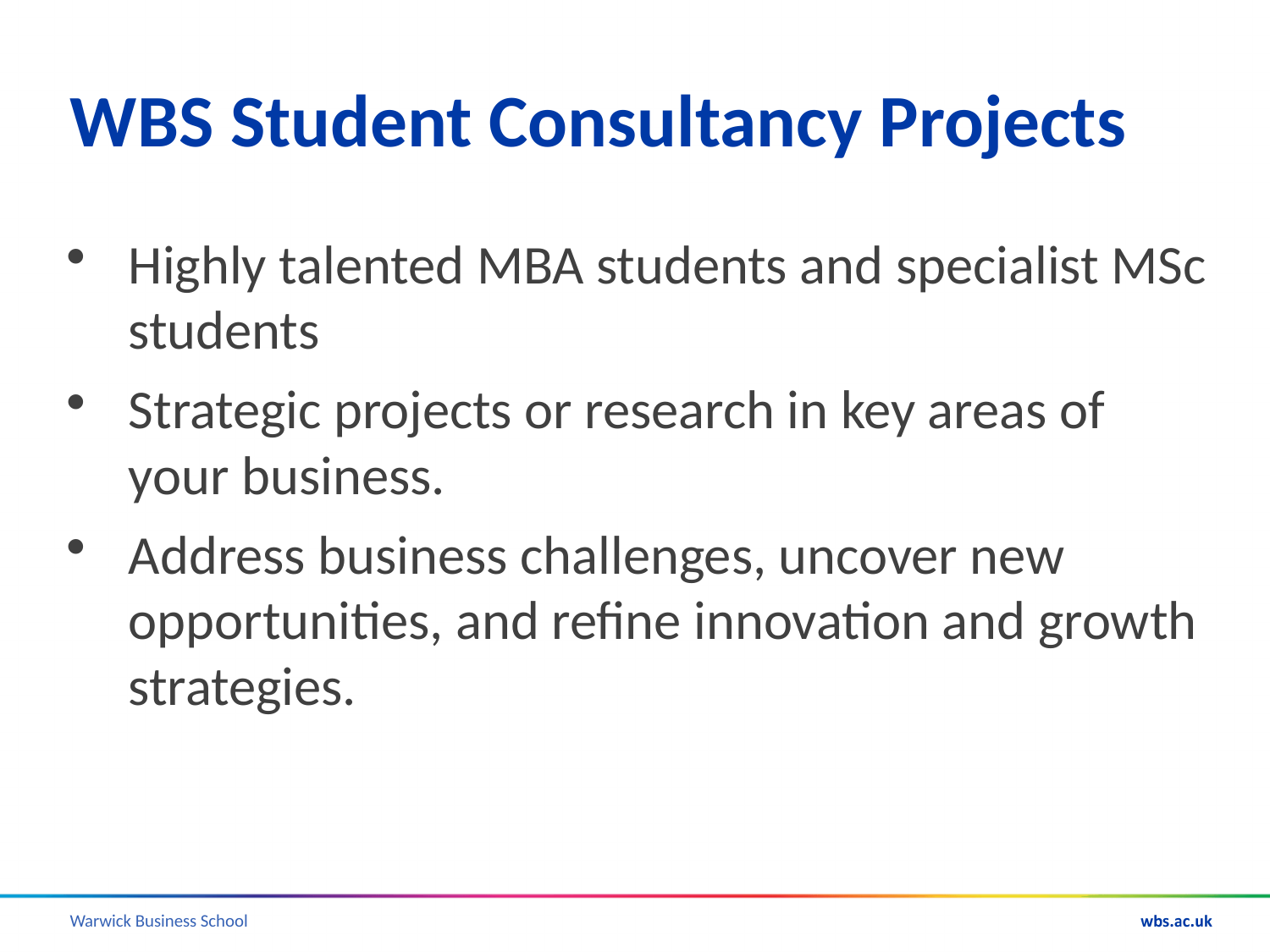

# WBS Student Consultancy Projects
Highly talented MBA students and specialist MSc students
Strategic projects or research in key areas of your business.
Address business challenges, uncover new opportunities, and refine innovation and growth strategies.